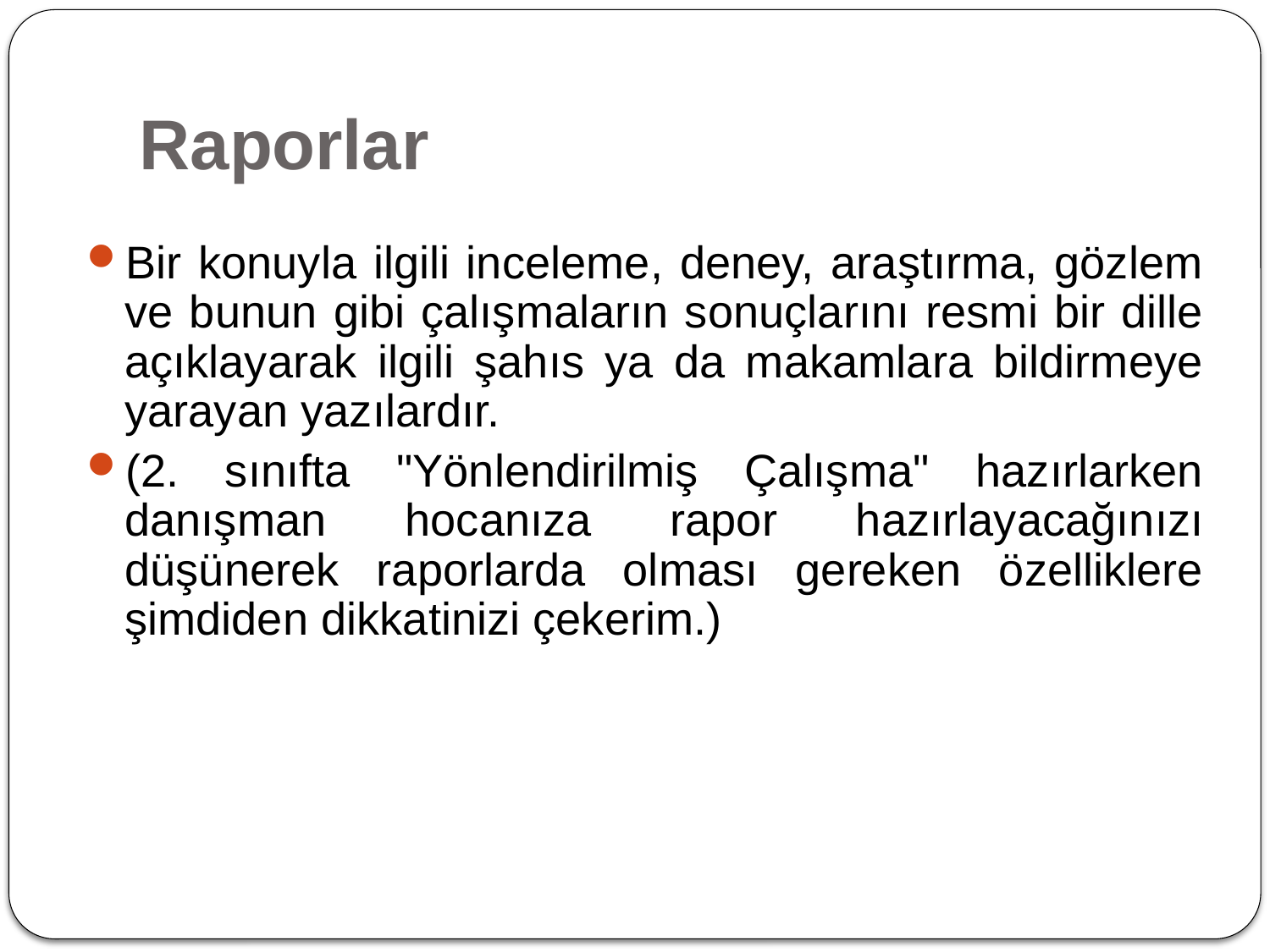

# Raporlar
Bir konuyla ilgili inceleme, deney, araştırma, gözlem ve bunun gibi çalışmaların sonuçlarını resmi bir dille açıklayarak ilgili şahıs ya da makamlara bildirmeye yarayan yazılardır.
(2. sınıfta "Yönlendirilmiş Çalışma" hazırlarken danışman hocanıza rapor hazırlayacağınızı düşünerek raporlarda olması gereken özelliklere şimdiden dikkatinizi çekerim.)